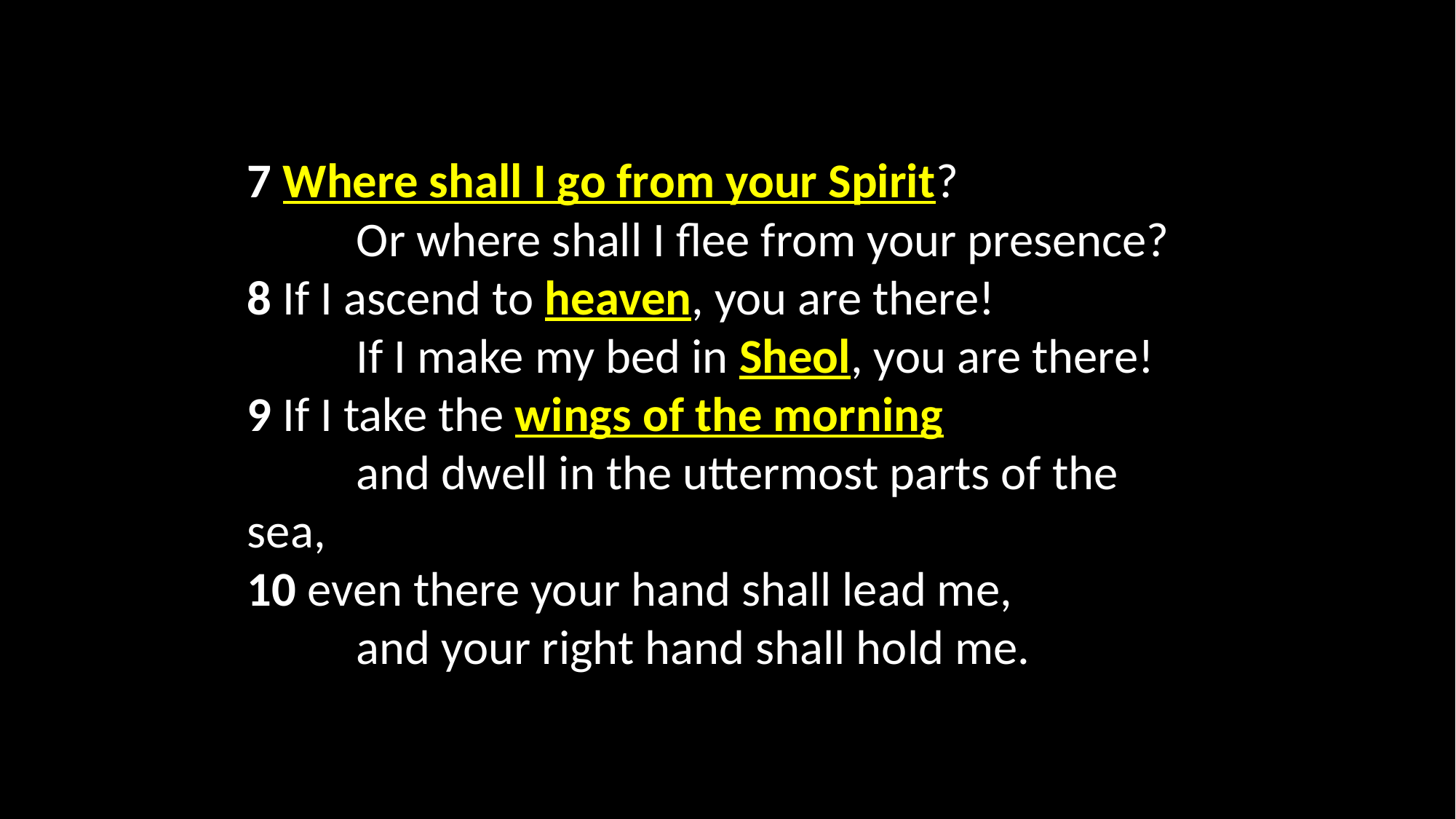

7 Where shall I go from your Spirit?
	Or where shall I flee from your presence?
8 If I ascend to heaven, you are there!
	If I make my bed in Sheol, you are there!
9 If I take the wings of the morning
	and dwell in the uttermost parts of the sea,
10 even there your hand shall lead me,
	and your right hand shall hold me.